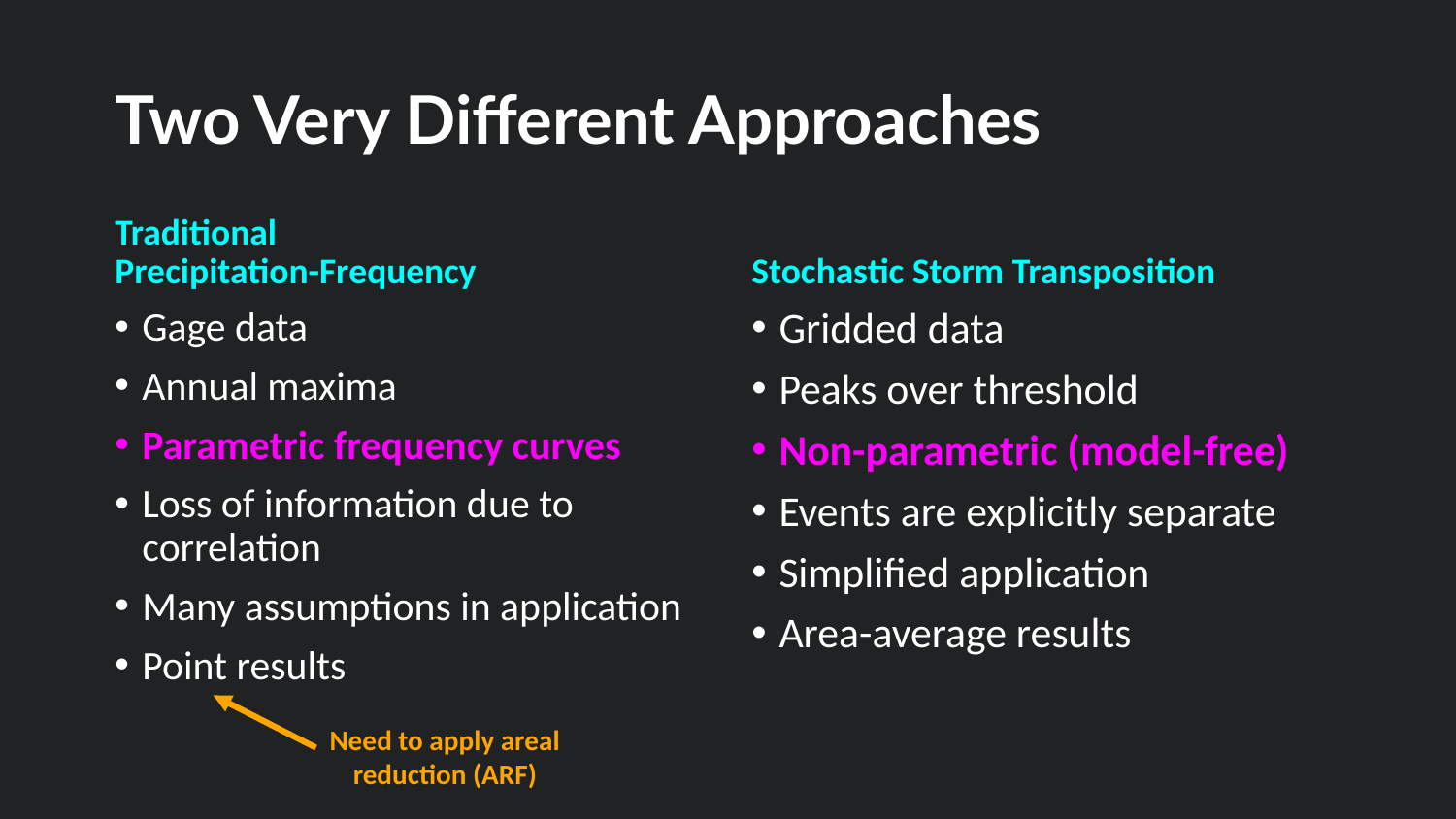

# Two Very Different Approaches
Traditional
Precipitation-Frequency
Stochastic Storm Transposition
Gage data
Annual maxima
Parametric frequency curves
Loss of information due to correlation
Many assumptions in application
Point results

Gridded data
Peaks over threshold
Non-parametric (model-free)
Events are explicitly separate
Simplified application
Area-average results

Need to apply areal reduction (ARF)